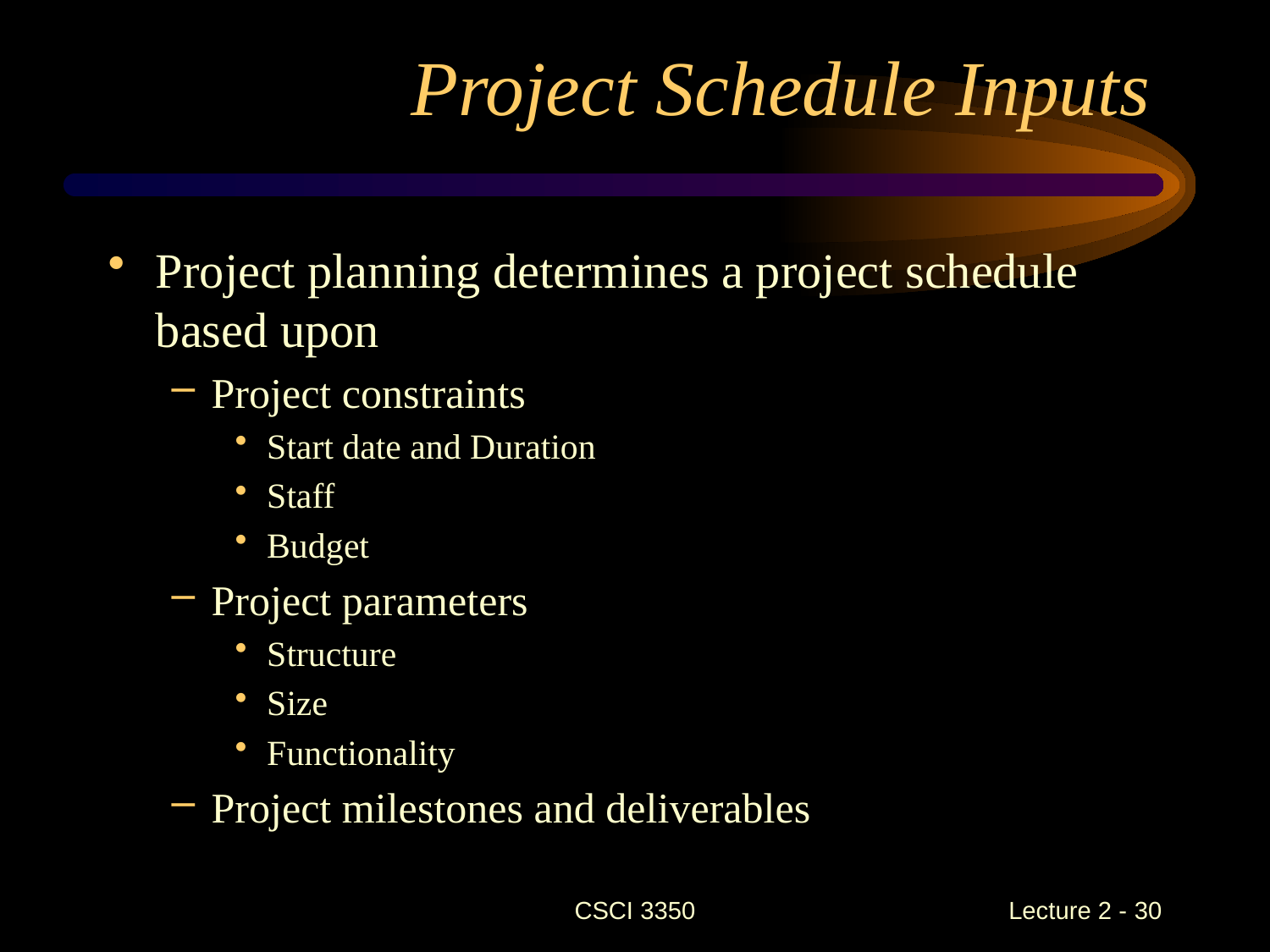

Project Schedule Inputs
Project planning determines a project schedule based upon
Project constraints
Start date and Duration
Staff
Budget
Project parameters
Structure
Size
Functionality
Project milestones and deliverables

CSCI 3350
Lecture 2 - 30